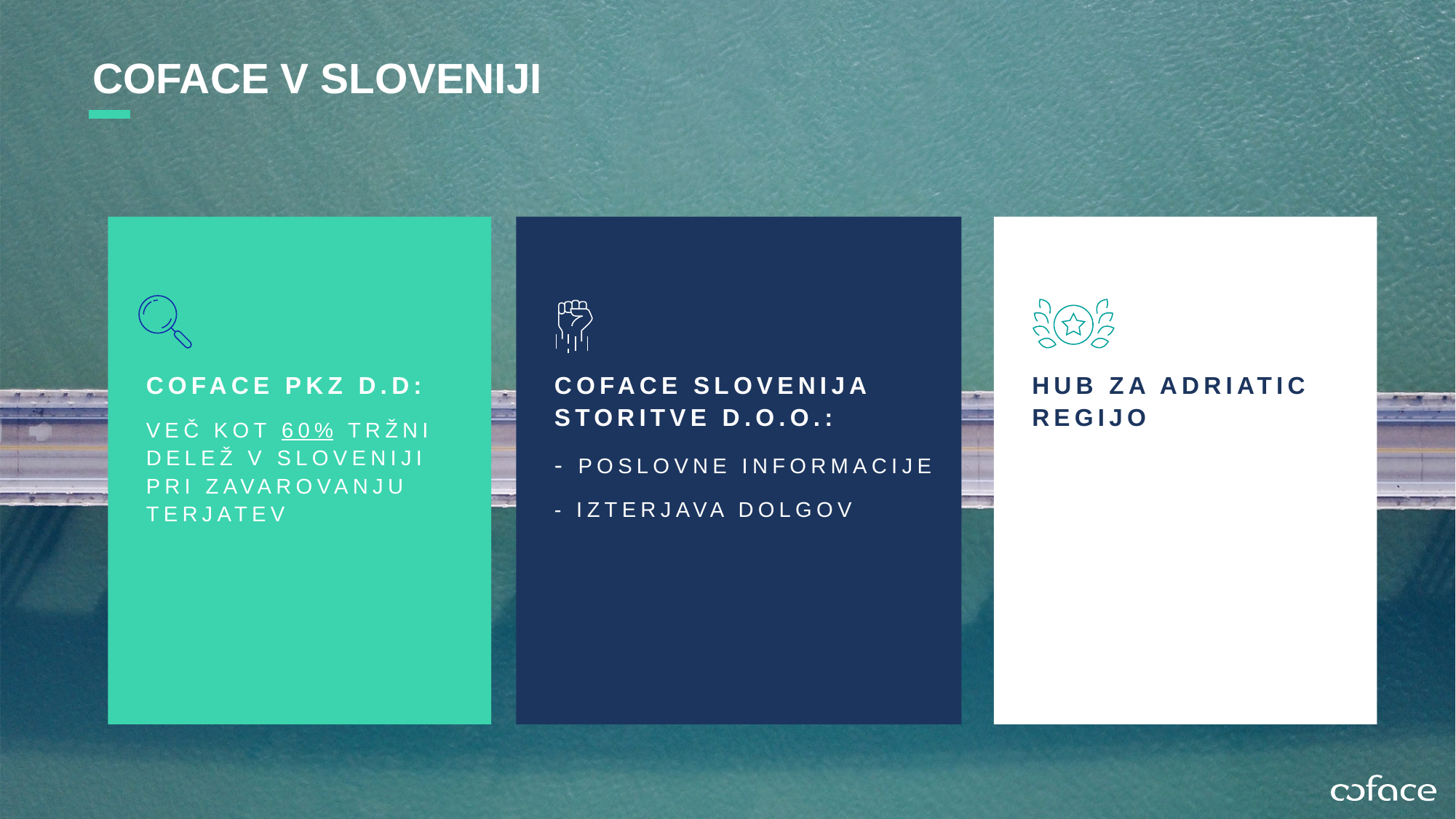

# COFACE V SLOVENIJI
COFACE PKZ d.d:
Več kot 60% tržni delež v sloveniji pri zavarovanju terjatev
COFACE SLOVENIJA STORITVE d.o.o.:
- Poslovne informacije
- Izterjava dolgov
Hub za adriatic regijo